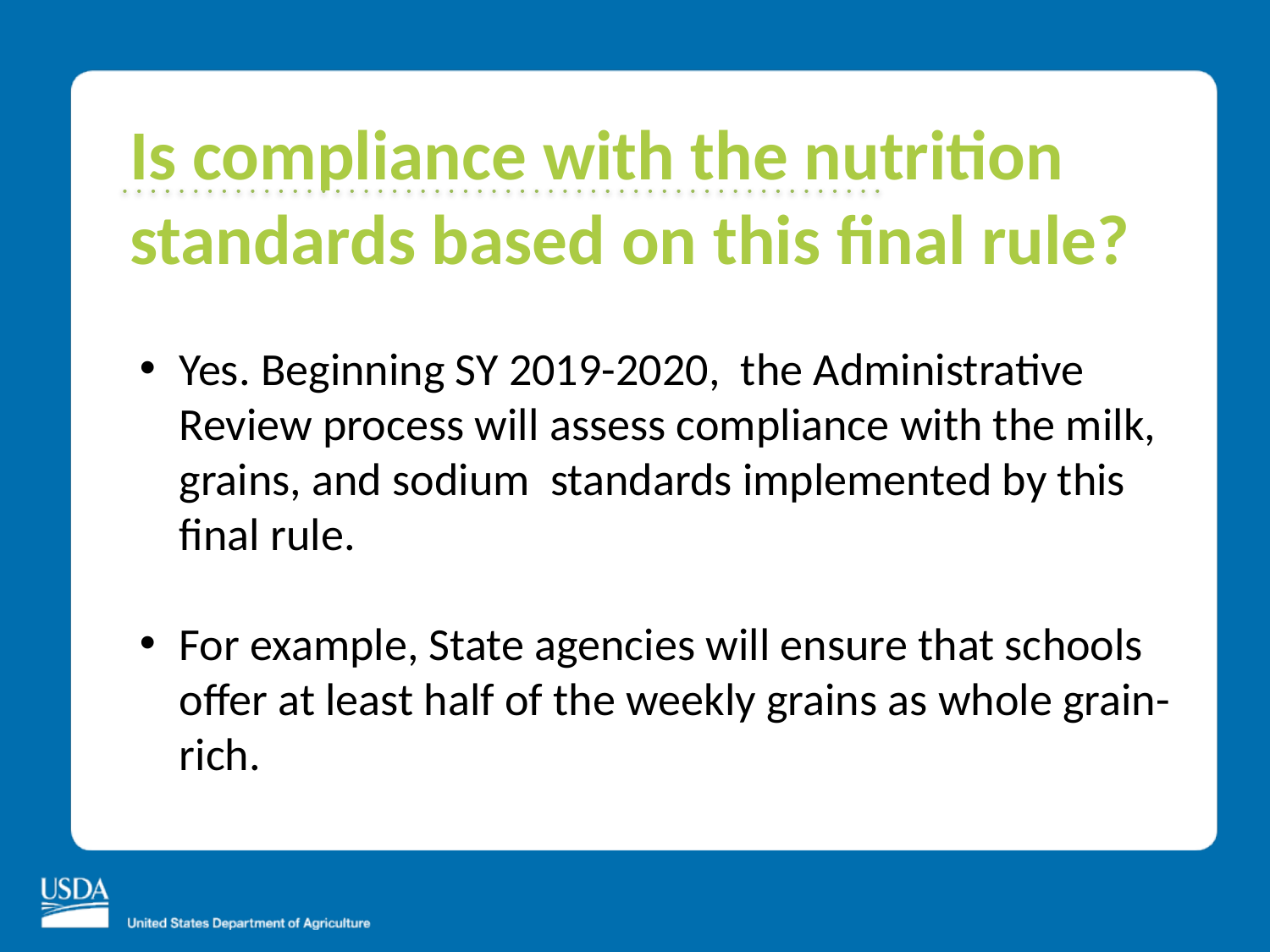

Is compliance with the nutrition standards based on this final rule?
Yes. Beginning SY 2019-2020,  the Administrative Review process will assess compliance with the milk, grains, and sodium  standards implemented by this final rule.

For example, State agencies will ensure that schools offer at least half of the weekly grains as whole grain-rich.